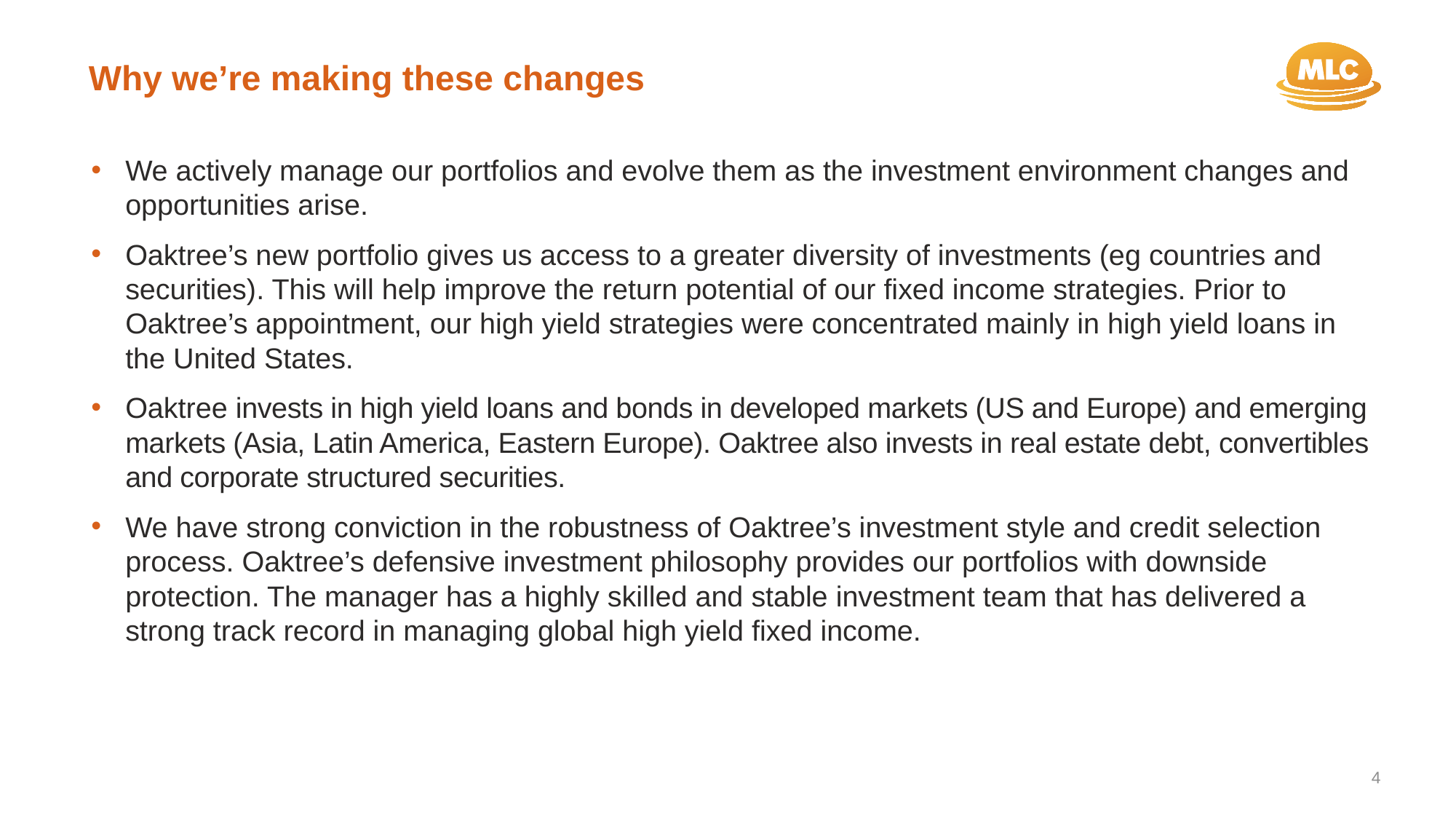

Why we’re making these changes
We actively manage our portfolios and evolve them as the investment environment changes and opportunities arise.
Oaktree’s new portfolio gives us access to a greater diversity of investments (eg countries and securities). This will help improve the return potential of our fixed income strategies. Prior to Oaktree’s appointment, our high yield strategies were concentrated mainly in high yield loans in the United States.
Oaktree invests in high yield loans and bonds in developed markets (US and Europe) and emerging markets (Asia, Latin America, Eastern Europe). Oaktree also invests in real estate debt, convertibles and corporate structured securities.
We have strong conviction in the robustness of Oaktree’s investment style and credit selection process. Oaktree’s defensive investment philosophy provides our portfolios with downside protection. The manager has a highly skilled and stable investment team that has delivered a strong track record in managing global high yield fixed income.

4